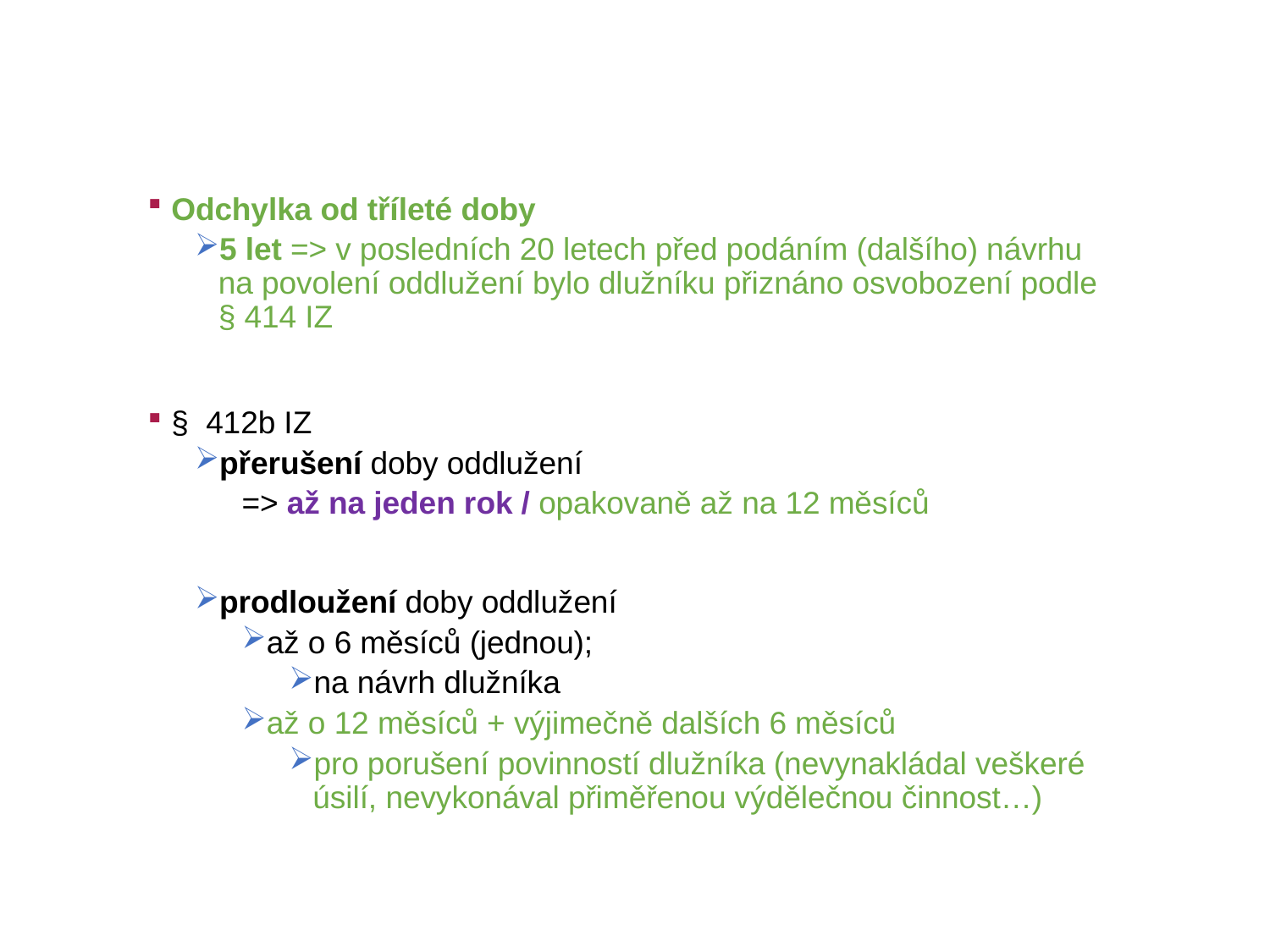

Odchylka od tříleté doby
5 let => v posledních 20 letech před podáním (dalšího) návrhu na povolení oddlužení bylo dlužníku přiznáno osvobození podle § 414 IZ

§  412b IZ
přerušení doby oddlužení
=> až na jeden rok / opakovaně až na 12 měsíců

prodloužení doby oddlužení
až o 6 měsíců (jednou);
na návrh dlužníka
až o 12 měsíců + výjimečně dalších 6 měsíců
pro porušení povinností dlužníka (nevynakládal veškeré úsilí, nevykonával přiměřenou výdělečnou činnost…)